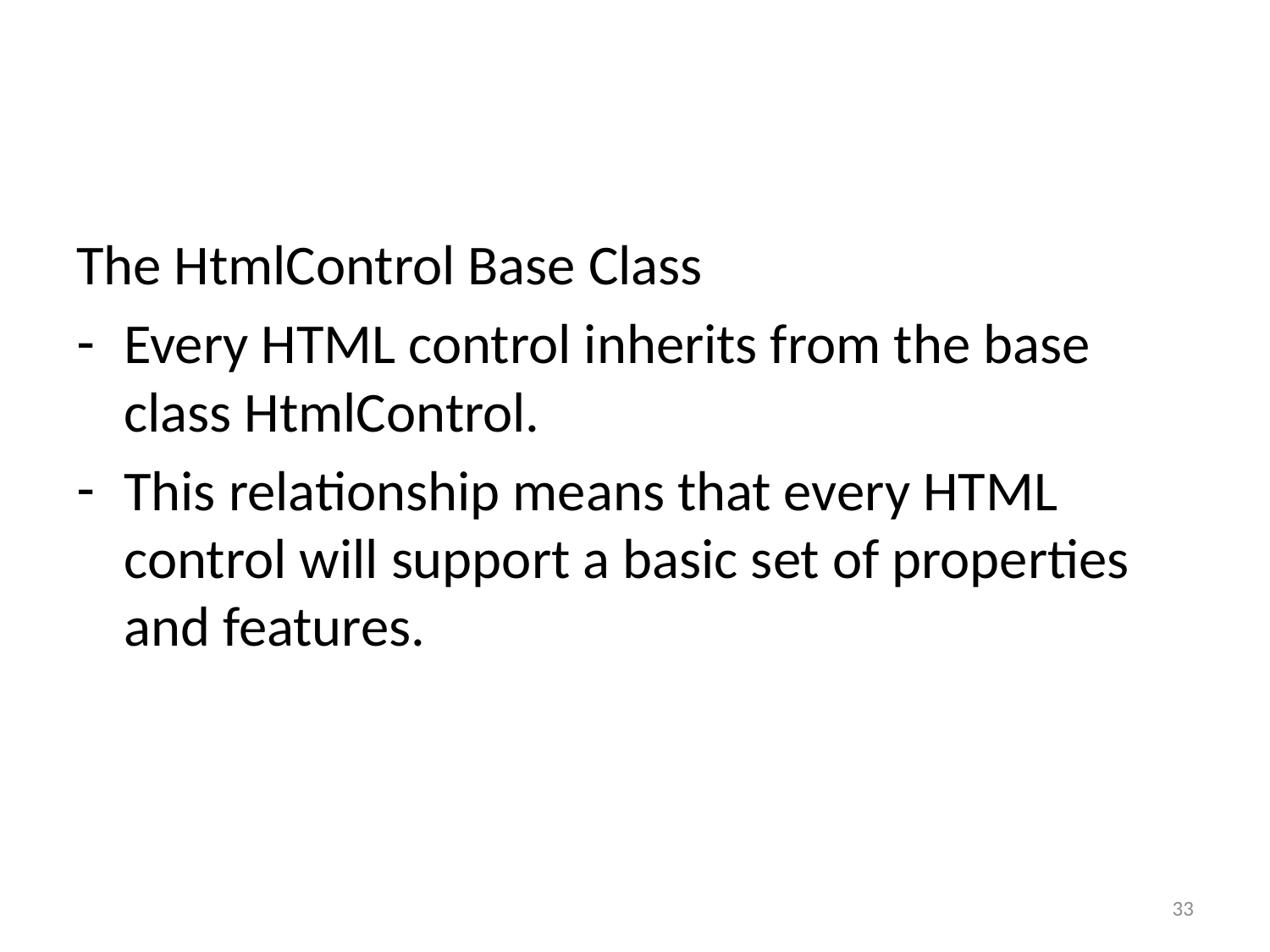

#
The HtmlControl Base Class
Every HTML control inherits from the base class HtmlControl.
This relationship means that every HTML control will support a basic set of properties and features.

33